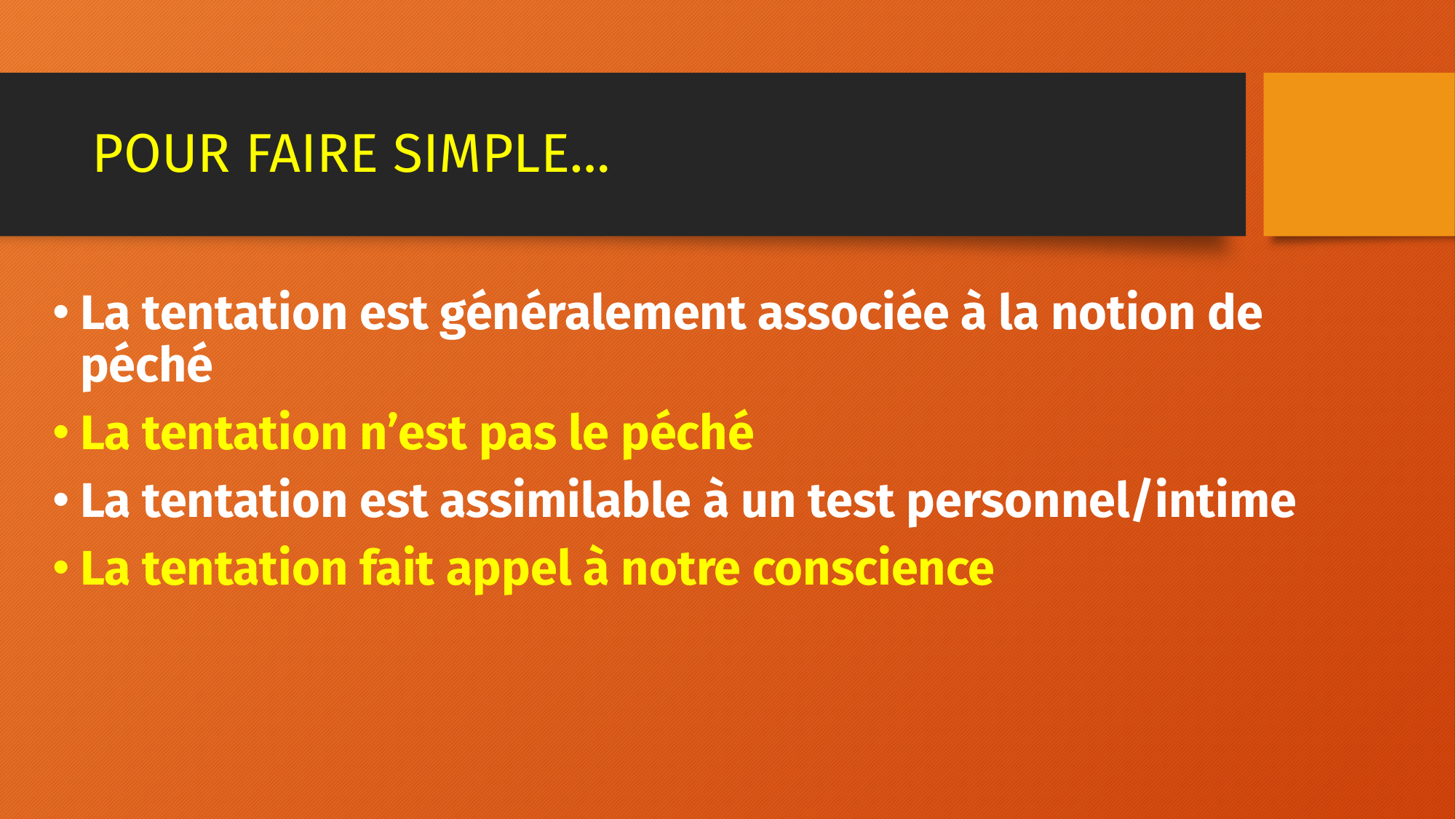

# POUR FAIRE SIMPLE…
La tentation est généralement associée à la notion de péché
La tentation n’est pas le péché
La tentation est assimilable à un test personnel/intime
La tentation fait appel à notre conscience